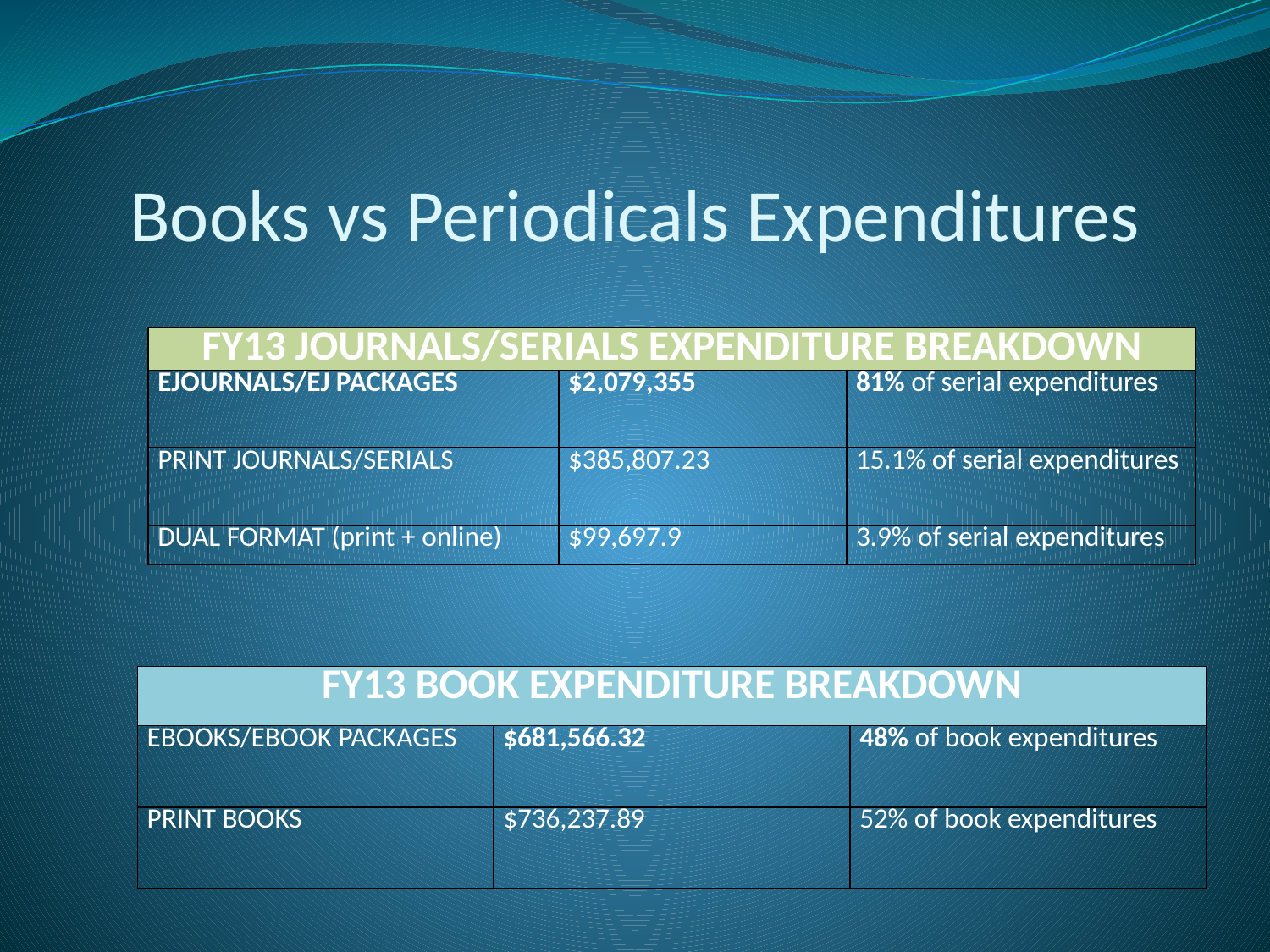

# Books vs Periodicals Expenditures
| FY13 JOURNALS/SERIALS EXPENDITURE BREAKDOWN |  |  |
| --- | --- | --- |
| EJOURNALS/EJ PACKAGES | $2,079,355 | 81% of serial expenditures |
| PRINT JOURNALS/SERIALS | $385,807.23 | 15.1% of serial expenditures |
| DUAL FORMAT (print + online) | $99,697.9 | 3.9% of serial expenditures |

| FY13 BOOK EXPENDITURE BREAKDOWN |  |  |
| --- | --- | --- |
| EBOOKS/EBOOK PACKAGES | $681,566.32 | 48% of book expenditures |
| PRINT BOOKS | $736,237.89 | 52% of book expenditures |